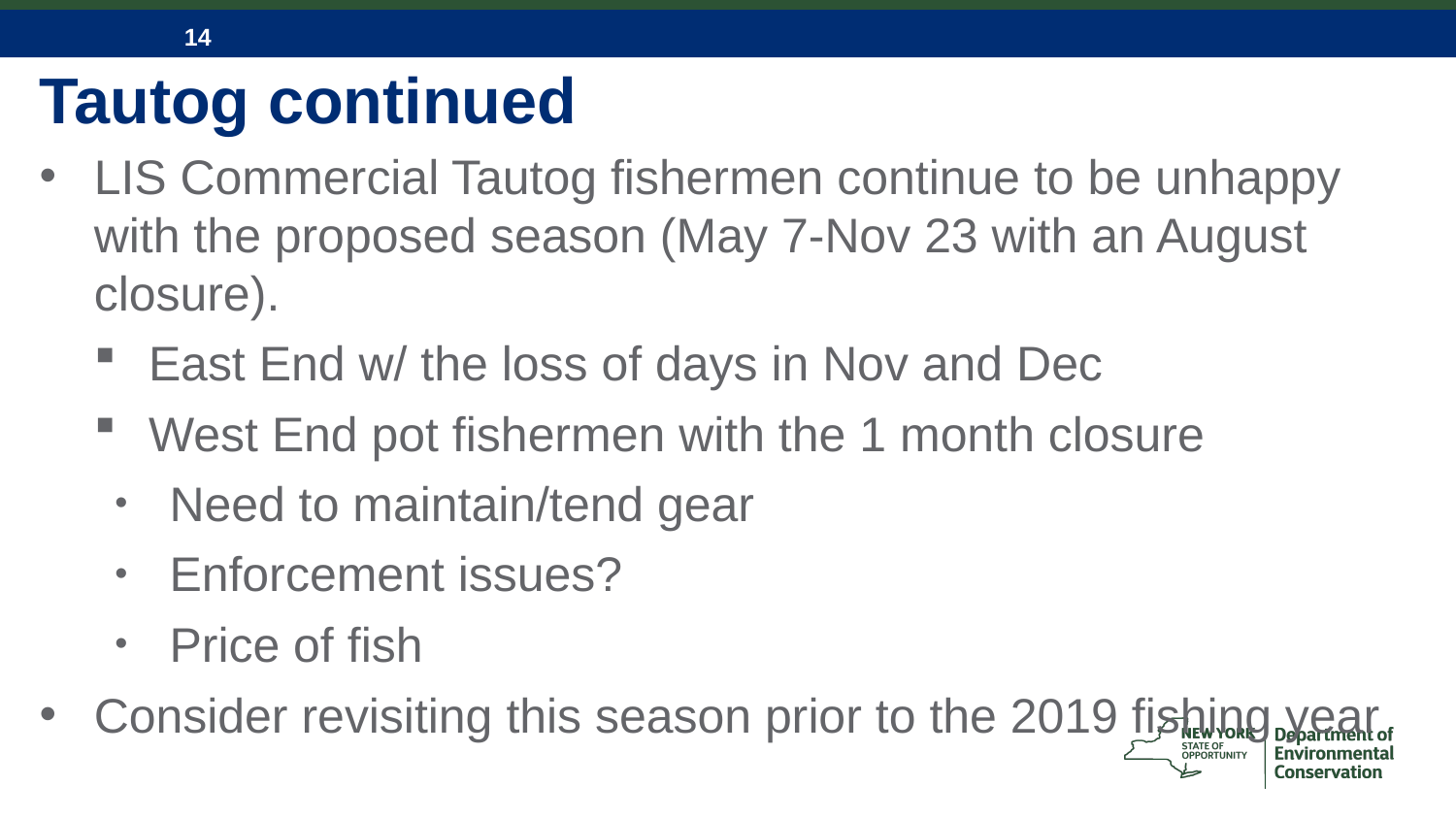

# Tautog continued
LIS Commercial Tautog fishermen continue to be unhappy with the proposed season (May 7-Nov 23 with an August closure).
East End w/ the loss of days in Nov and Dec
West End pot fishermen with the 1 month closure
Need to maintain/tend gear
Enforcement issues?
Price of fish
Consider revisiting this season prior to the 2019 fishing year